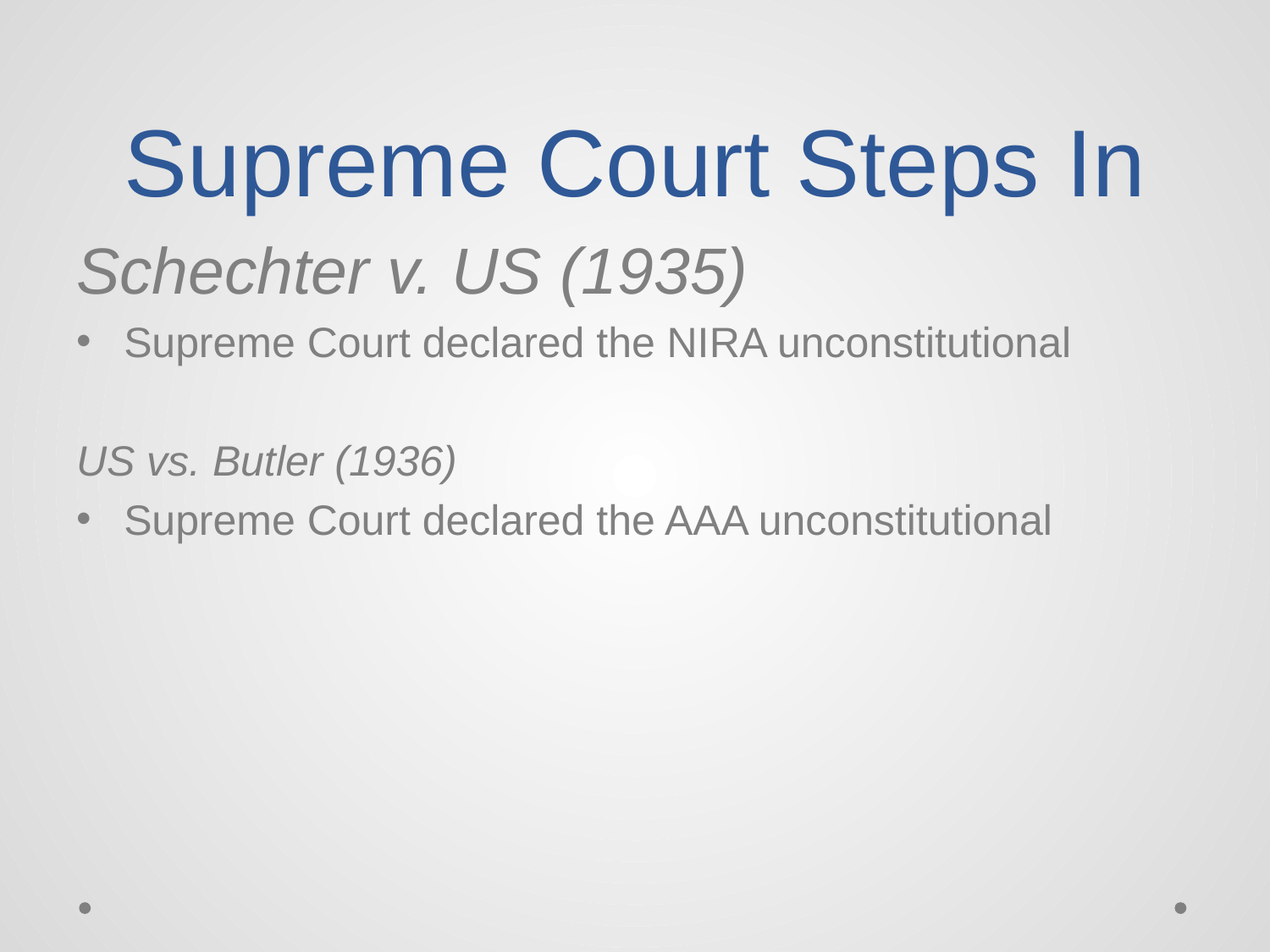

# Supreme Court Steps In
Schechter v. US (1935)
Supreme Court declared the NIRA unconstitutional

US vs. Butler (1936)
Supreme Court declared the AAA unconstitutional